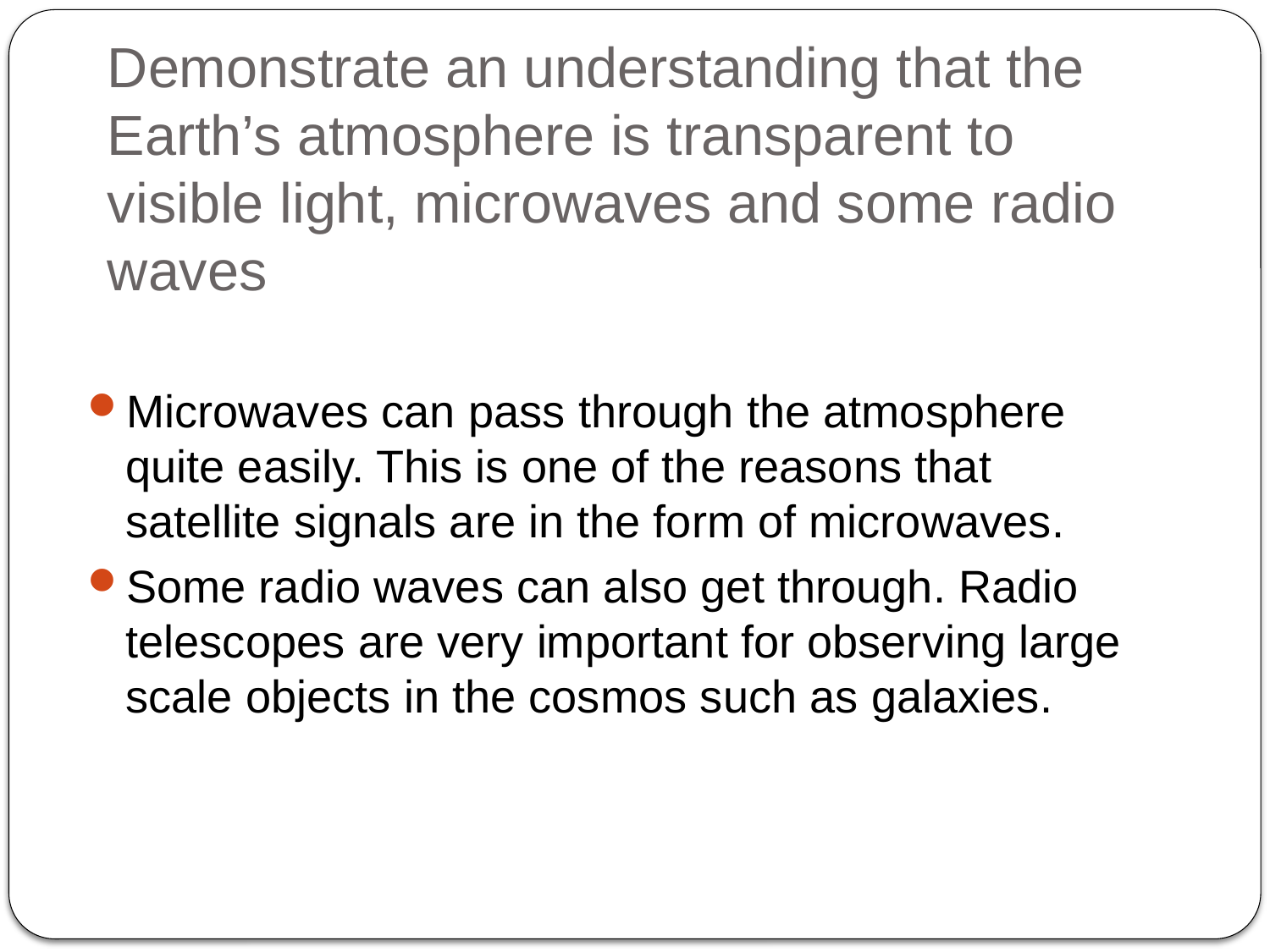

# Demonstrate an understanding that the Earth’s atmosphere is transparent to visible light, microwaves and some radio waves
Microwaves can pass through the atmosphere quite easily. This is one of the reasons that satellite signals are in the form of microwaves.
Some radio waves can also get through. Radio telescopes are very important for observing large scale objects in the cosmos such as galaxies.